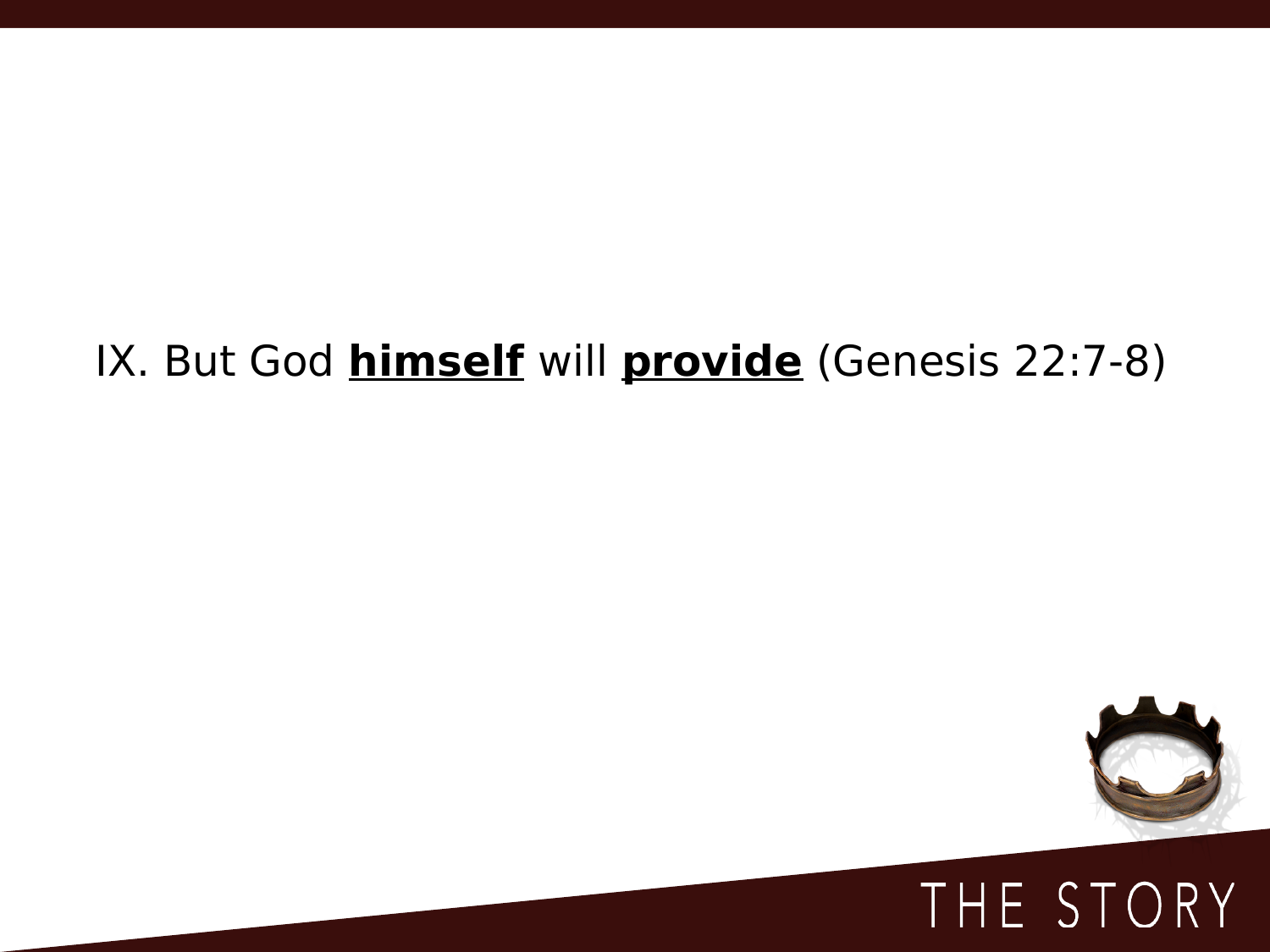

IX. But God himself will provide (Genesis 22:7-8)